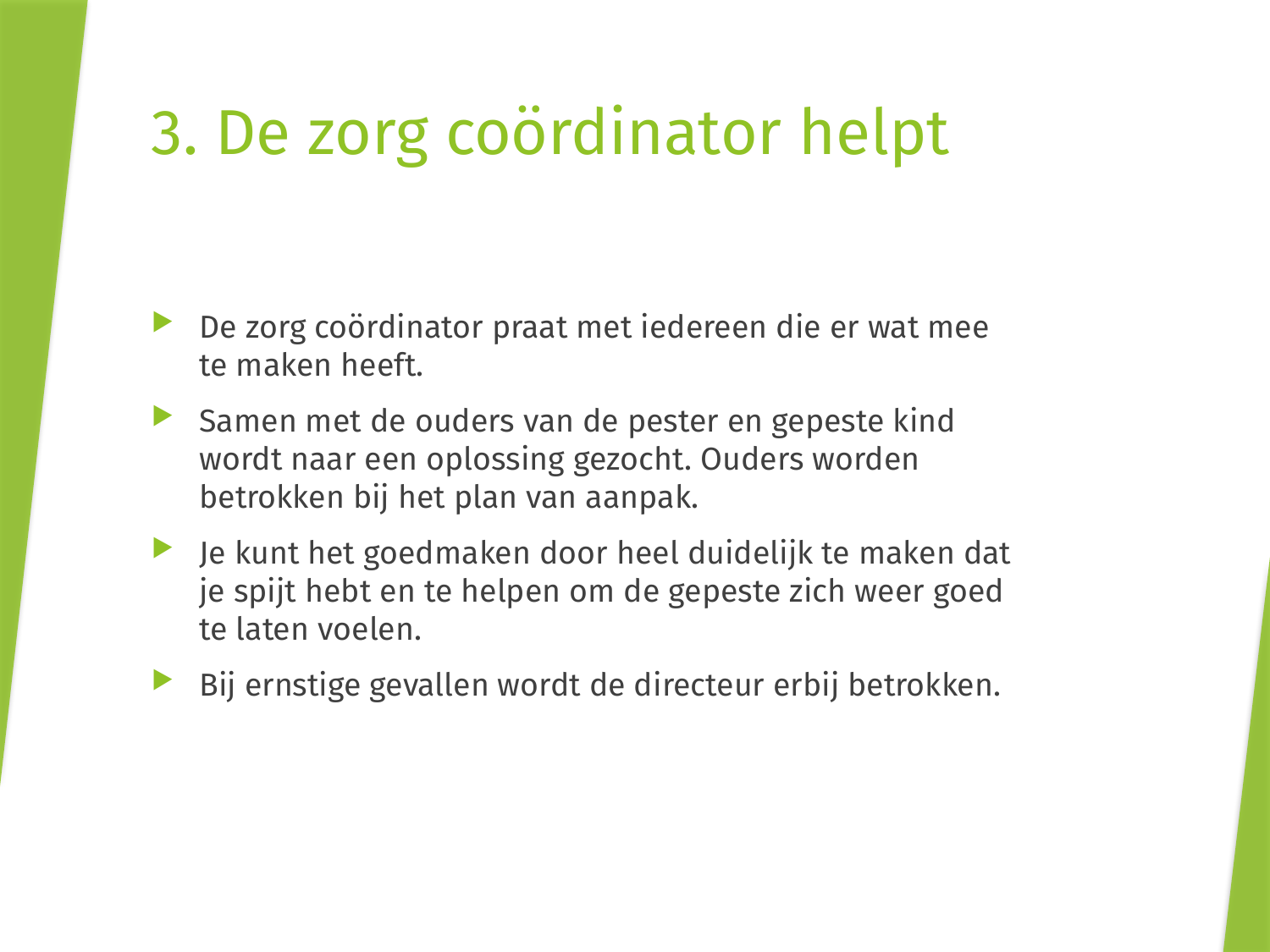

# 3. De zorg coördinator helpt

De zorg coördinator praat met iedereen die er wat mee te maken heeft.
Samen met de ouders van de pester en gepeste kind wordt naar een oplossing gezocht. Ouders worden betrokken bij het plan van aanpak.
Je kunt het goedmaken door heel duidelijk te maken dat je spijt hebt en te helpen om de gepeste zich weer goed te laten voelen.
Bij ernstige gevallen wordt de directeur erbij betrokken.